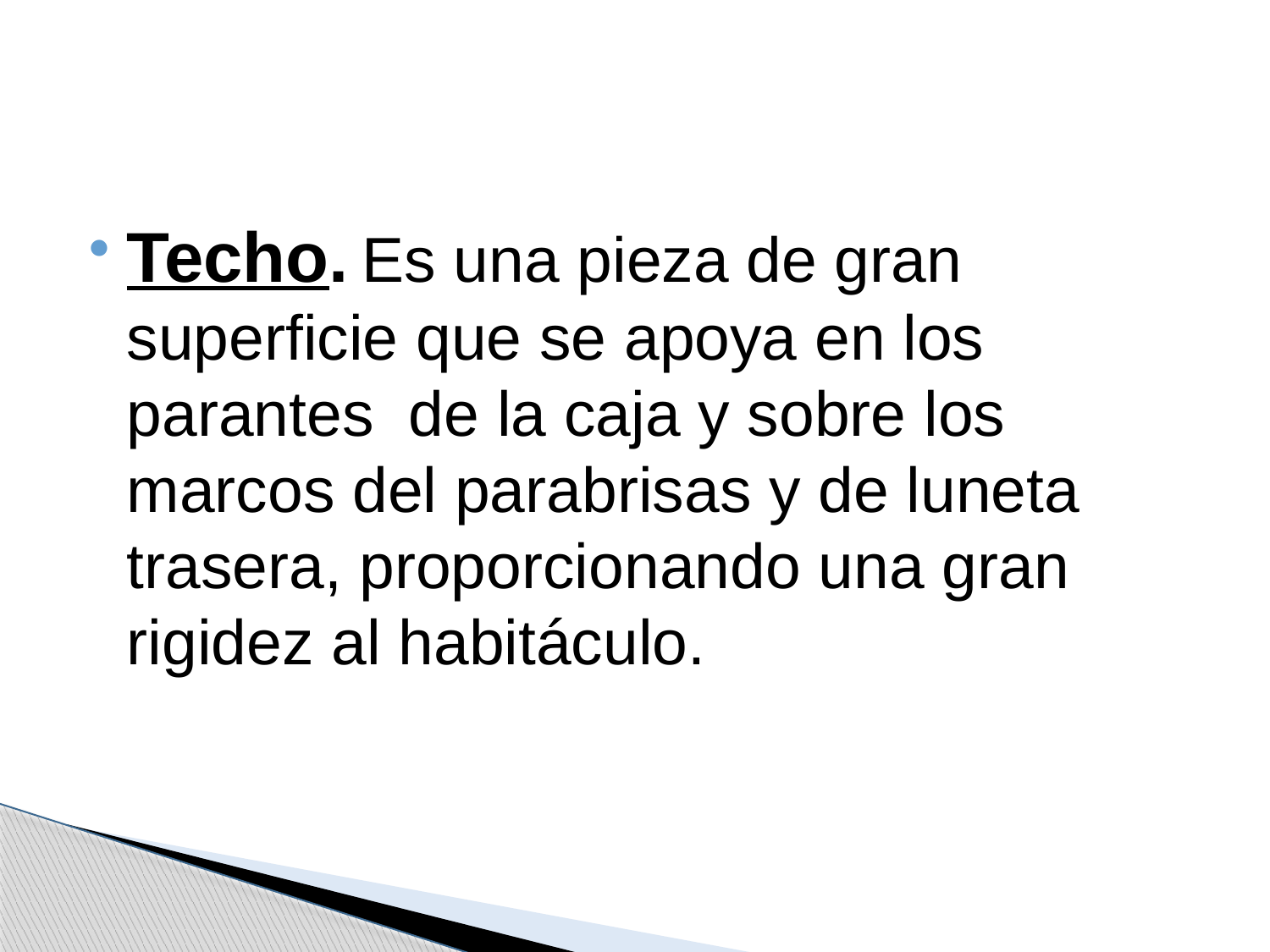

#
Techo. Es una pieza de gran superficie que se apoya en los parantes  de la caja y sobre los marcos del parabrisas y de luneta trasera, proporcionando una gran rigidez al habitáculo.